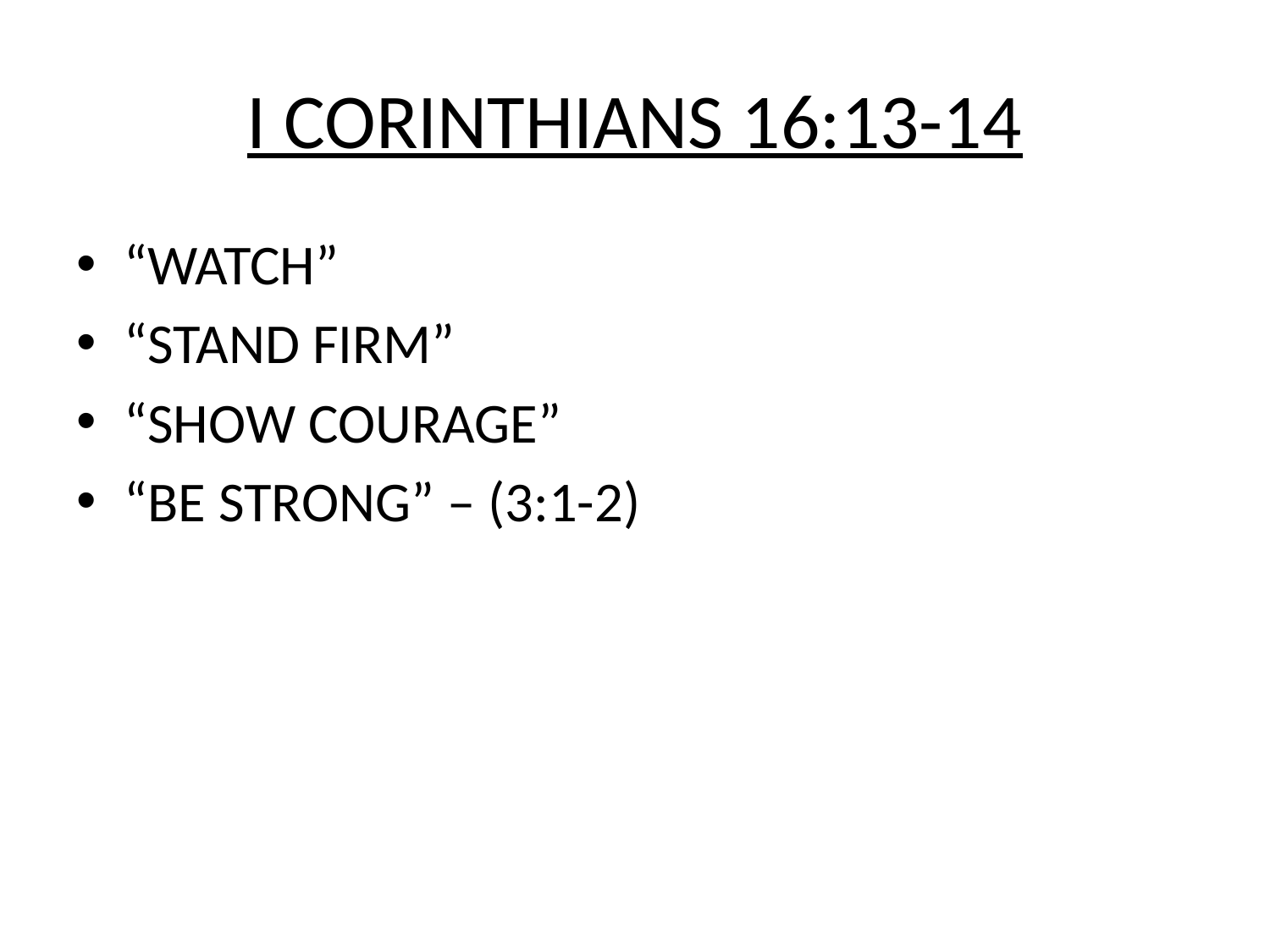

# I CORINTHIANS 16:13-14
“WATCH”
“STAND FIRM”
“SHOW COURAGE”
“BE STRONG” – (3:1-2)